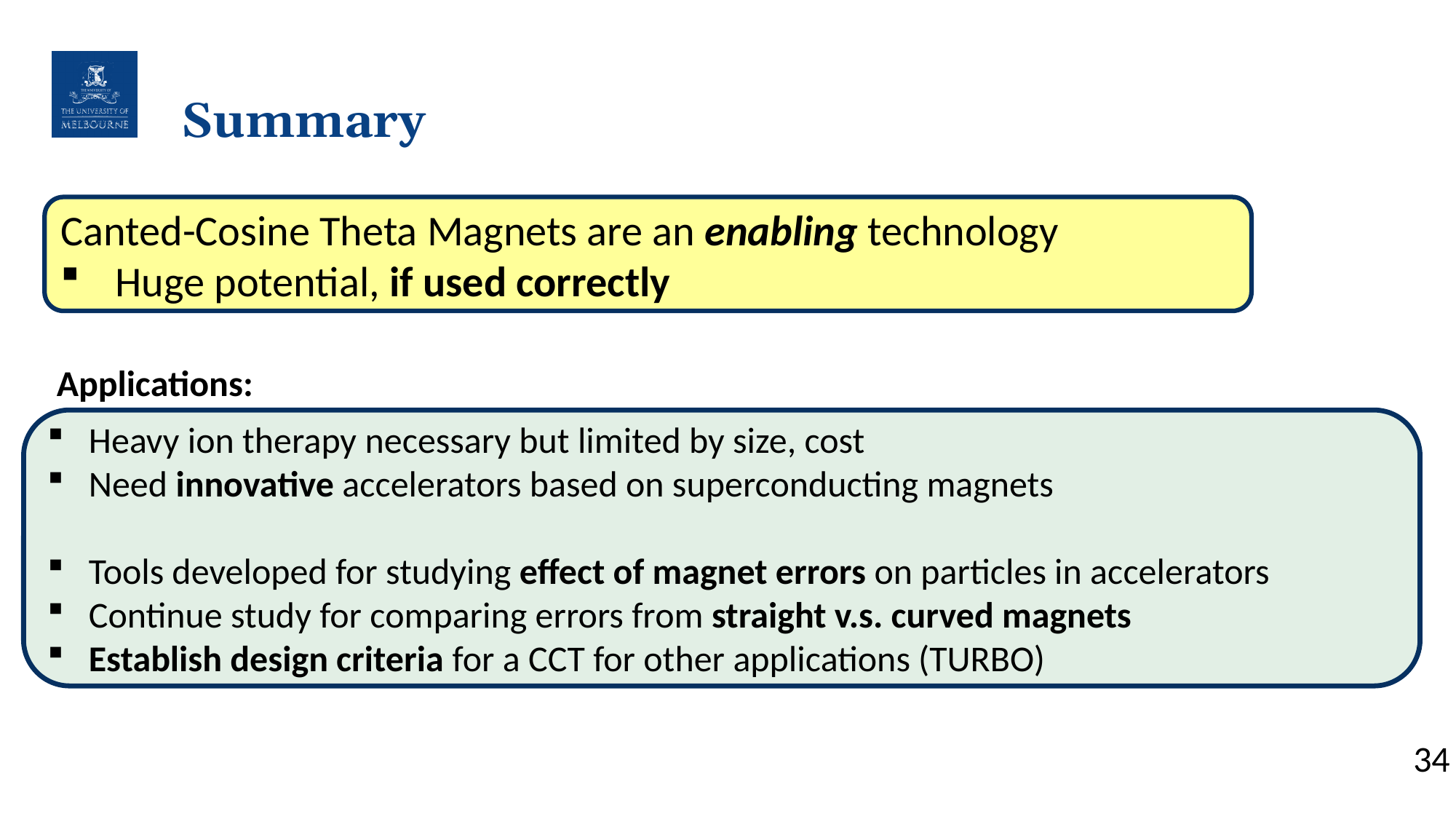

# Summary
Canted-Cosine Theta Magnets are an enabling technology
Huge potential, if used correctly
Applications:
Heavy ion therapy necessary but limited by size, cost
Need innovative accelerators based on superconducting magnets

Tools developed for studying effect of magnet errors on particles in accelerators
Continue study for comparing errors from straight v.s. curved magnets
Establish design criteria for a CCT for other applications (TURBO)
34